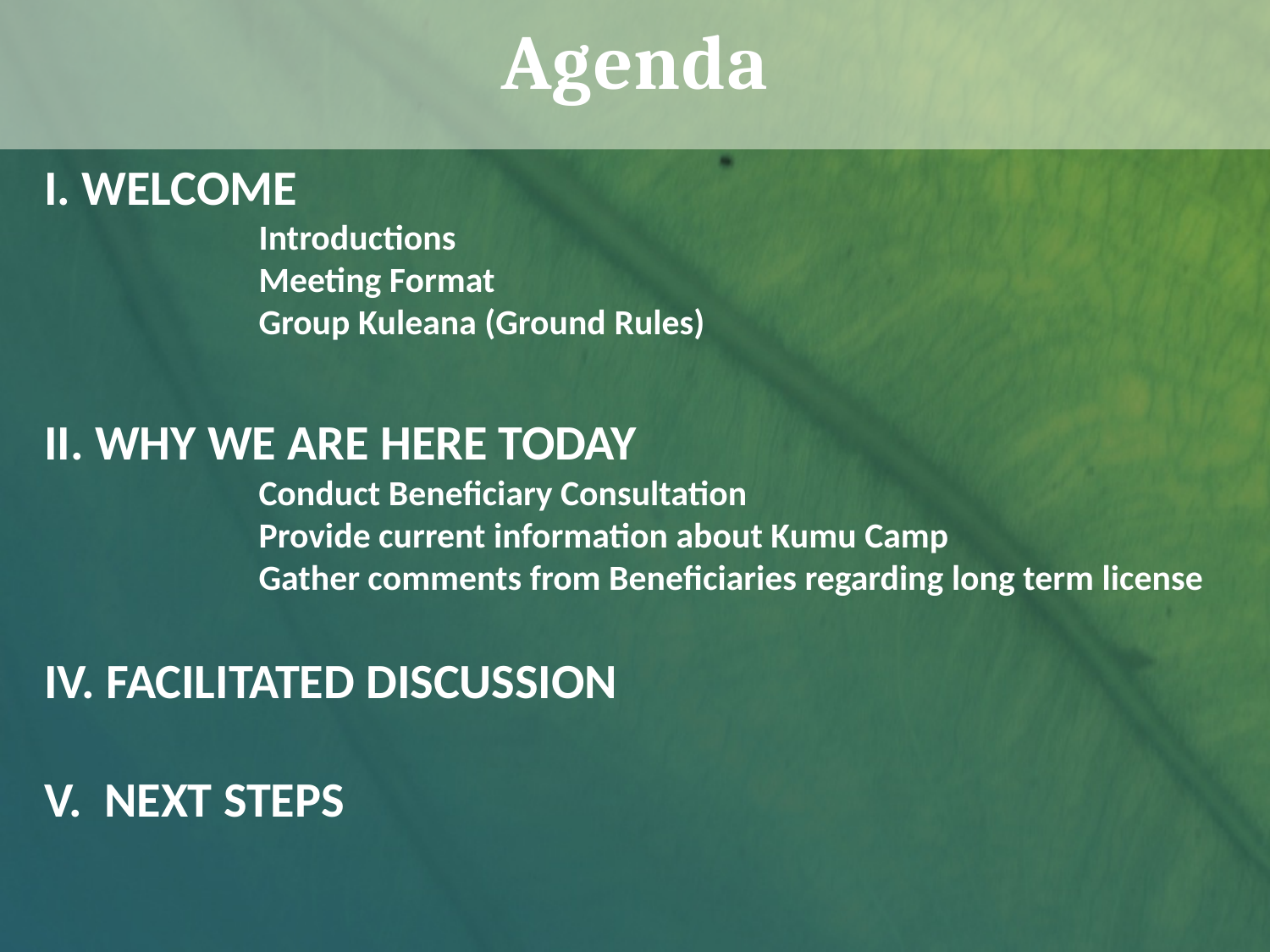

Agenda
I. WELCOME
	Introductions
	Meeting Format
	Group Kuleana (Ground Rules)

II. WHY WE ARE HERE TODAY
	Conduct Beneficiary Consultation
	Provide current information about Kumu Camp
	Gather comments from Beneficiaries regarding long term license

IV. FACILITATED DISCUSSION

V.  NEXT STEPS